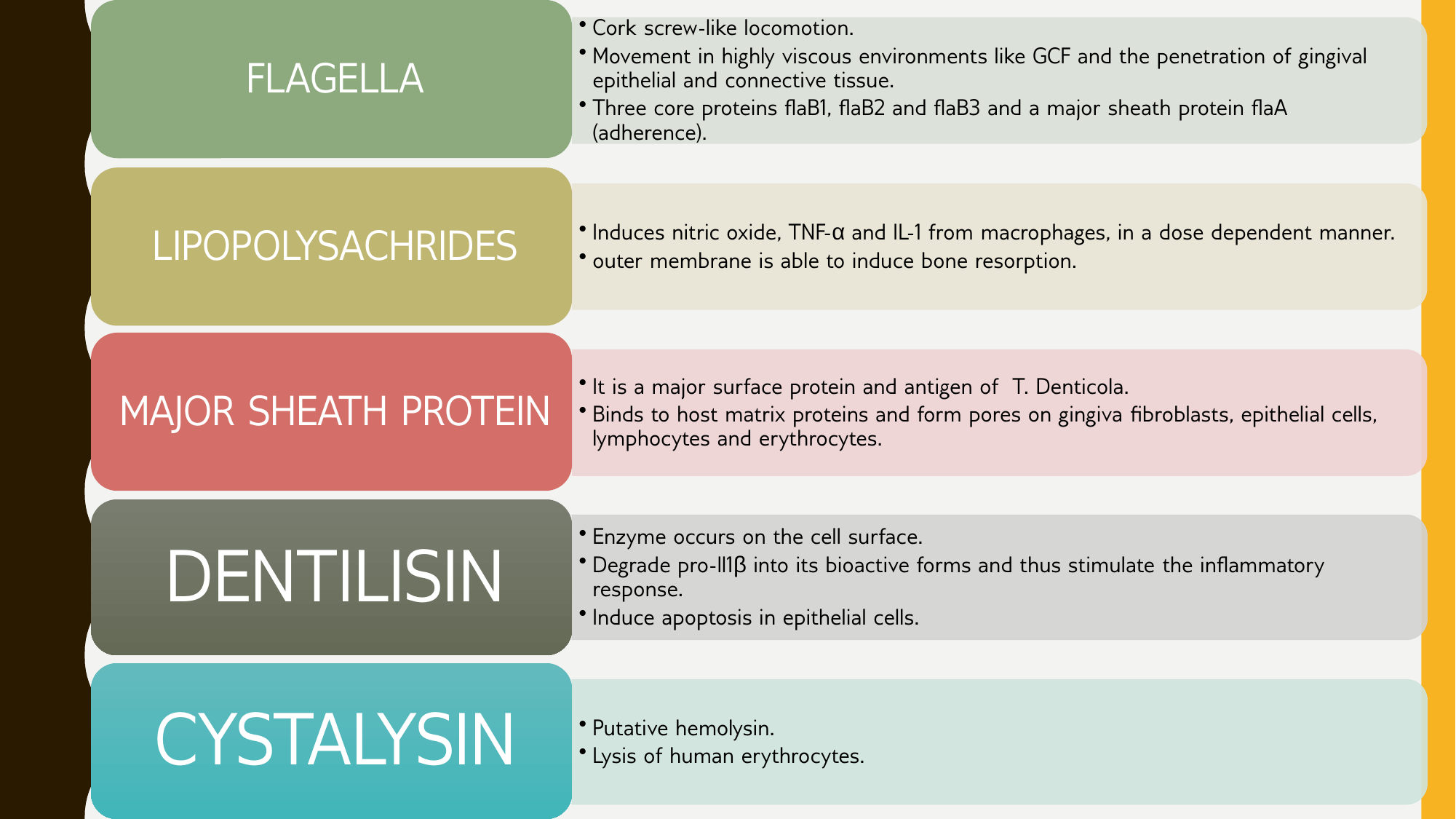

Cork screw-like locomotion.
Movement in highly viscous environments like GCF and the penetration of gingival epithelial and connective tissue.
Three core proteins flaB1, flaB2 and flaB3 and a major sheath protein flaA  (adherence).
FLAGELLA
Induces nitric oxide, TNF-α and IL-1 from macrophages, in a dose dependent manner.
outer membrane is able to induce bone resorption.
LIPOPOLYSACHRIDES
It is a major surface protein and antigen of  T. Denticola.
Binds to host matrix proteins and form pores on gingiva fibroblasts, epithelial cells, lymphocytes and erythrocytes.
MAJOR SHEATH PROTEIN
#
Enzyme occurs on the cell surface.
Degrade pro-Il1β into its bioactive forms and thus stimulate the inflammatory response.
Induce apoptosis in epithelial cells.
DENTILISIN
Putative hemolysin.
Lysis of human erythrocytes.
CYSTALYSIN